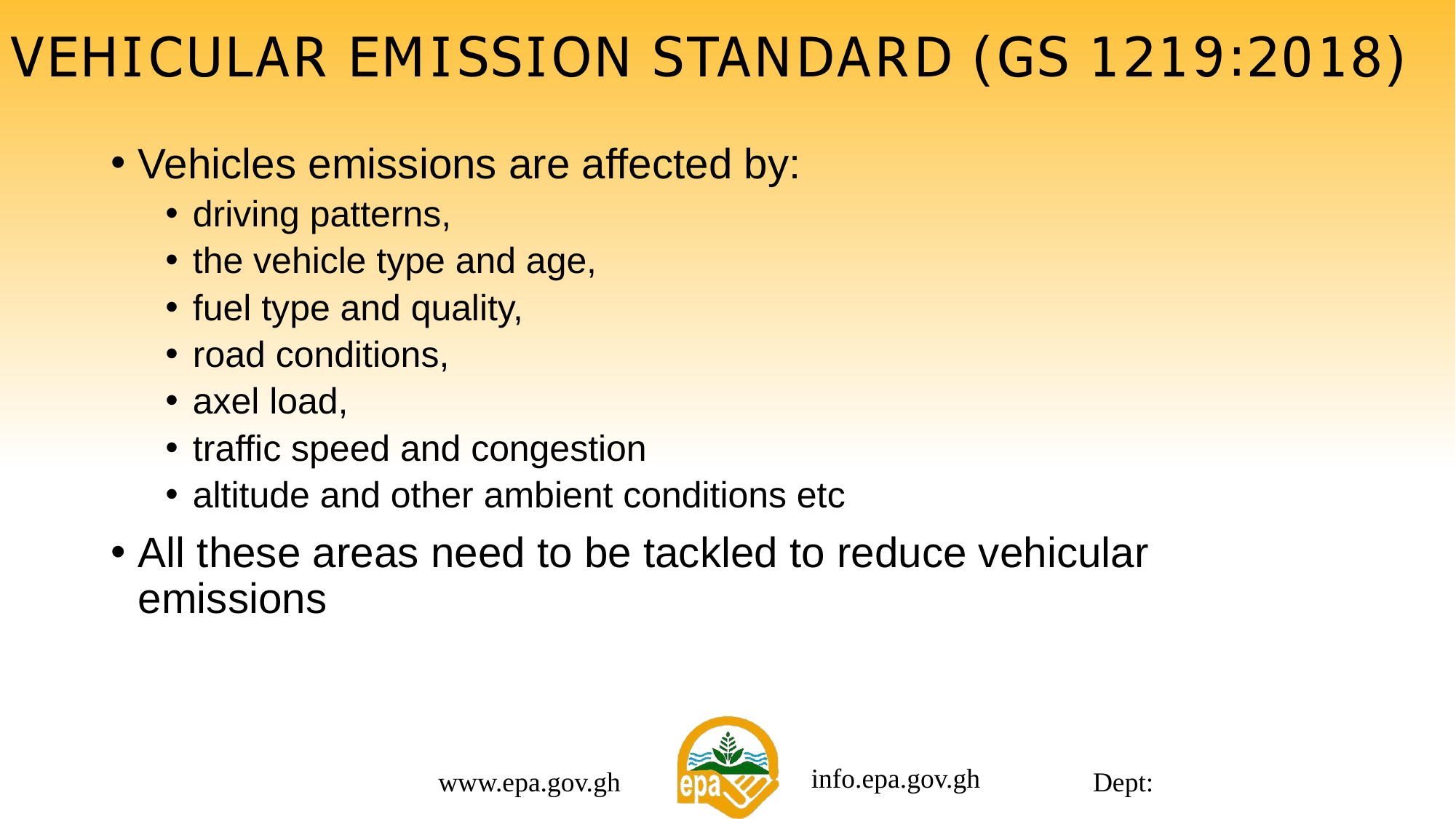

# VEHICULAR EMISSION STANDARD (GS 1219:2018)
Vehicles emissions are affected by:
driving patterns,
the vehicle type and age,
fuel type and quality,
road conditions,
axel load,
traffic speed and congestion
altitude and other ambient conditions etc
All these areas need to be tackled to reduce vehicular emissions